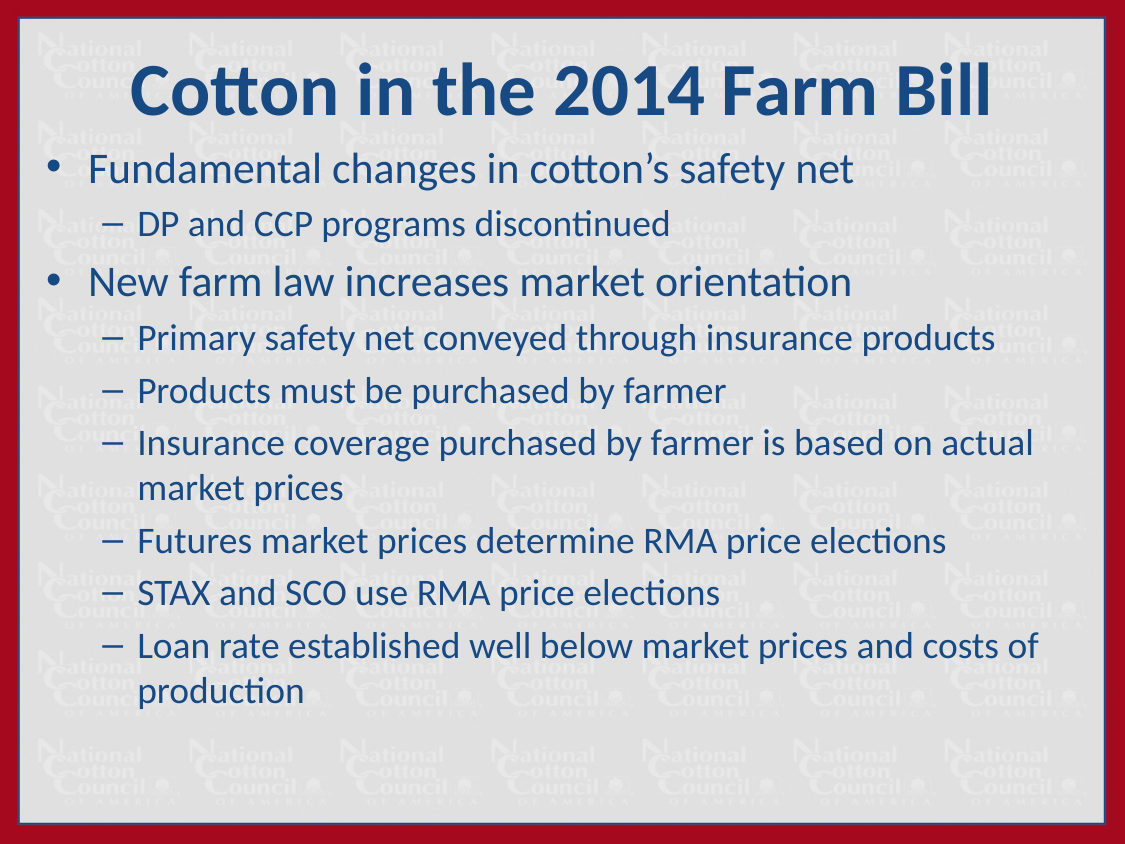

# Cotton in the 2014 Farm Bill
Fundamental changes in cotton’s safety net
DP and CCP programs discontinued
New farm law increases market orientation
Primary safety net conveyed through insurance products
Products must be purchased by farmer
Insurance coverage purchased by farmer is based on actual market prices
Futures market prices determine RMA price elections
STAX and SCO use RMA price elections
Loan rate established well below market prices and costs of production